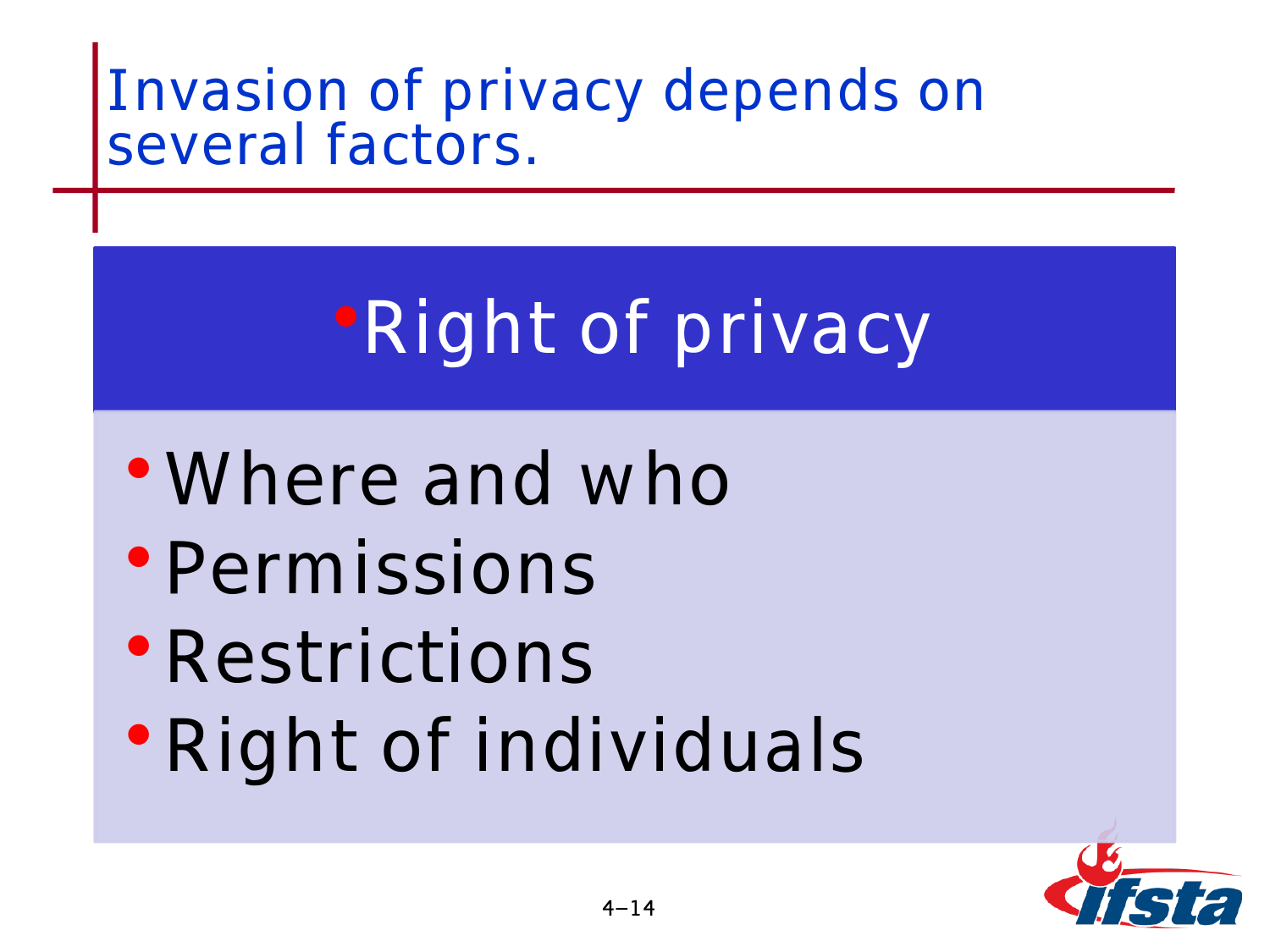

# Invasion of privacy depends on several factors.
Right of privacy
Where and who
Permissions
Restrictions
Right of individuals
4–14